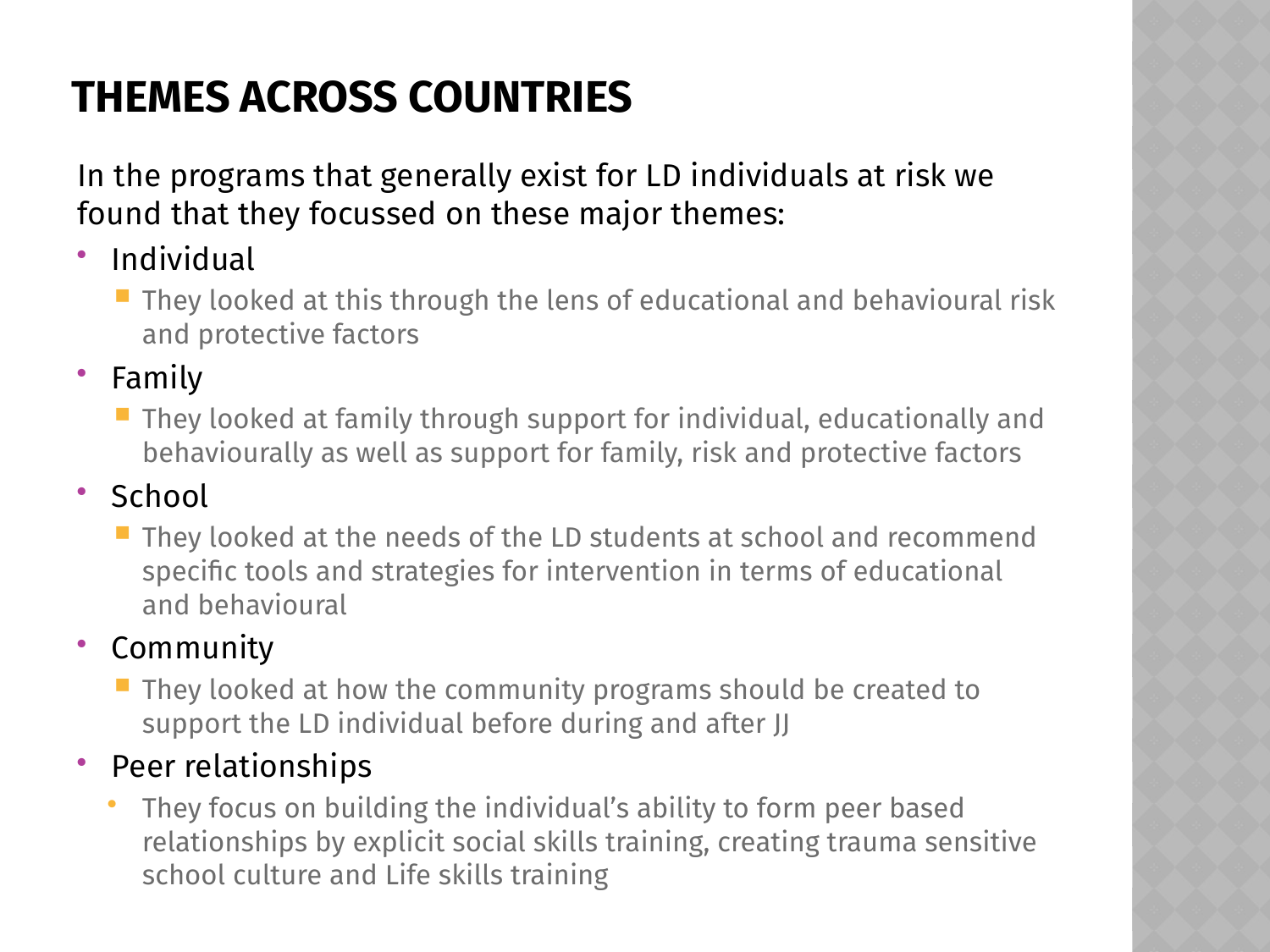

# Themes across countries
In the programs that generally exist for LD individuals at risk we found that they focussed on these major themes:
Individual
They looked at this through the lens of educational and behavioural risk and protective factors
Family
They looked at family through support for individual, educationally and behaviourally as well as support for family, risk and protective factors
School
They looked at the needs of the LD students at school and recommend specific tools and strategies for intervention in terms of educational and behavioural
Community
They looked at how the community programs should be created to support the LD individual before during and after JJ
Peer relationships
They focus on building the individual’s ability to form peer based relationships by explicit social skills training, creating trauma sensitive school culture and Life skills training